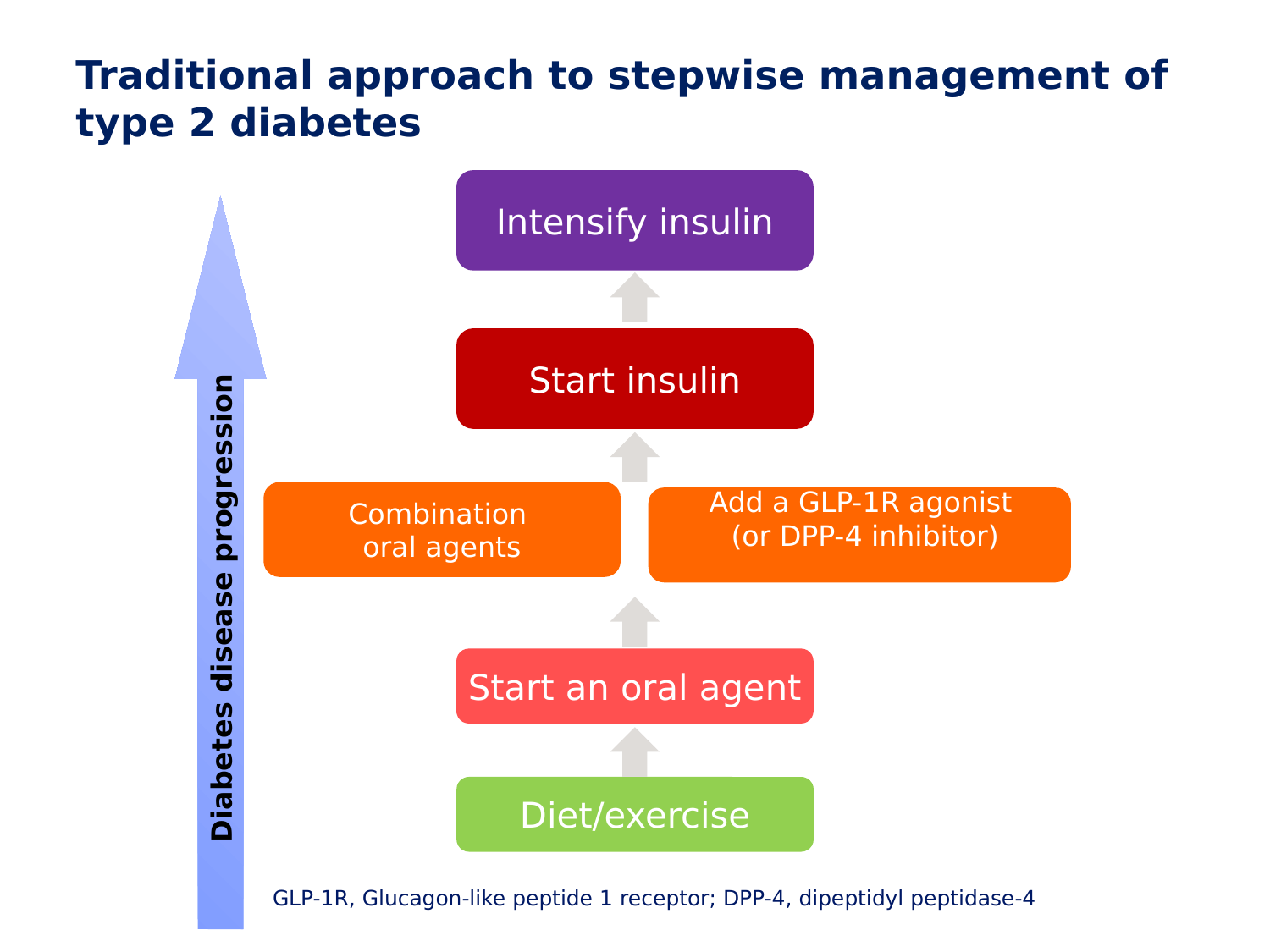

# Traditional approach to stepwise management of type 2 diabetes
Intensify insulin

Start insulin

Add a GLP-1R agonist
(or DPP-4 inhibitor)
Combination
oral agents

Diabetes disease progression

Start an oral agent

Diet/exercise
GLP-1R, Glucagon-like peptide 1 receptor; DPP-4, dipeptidyl peptidase-4